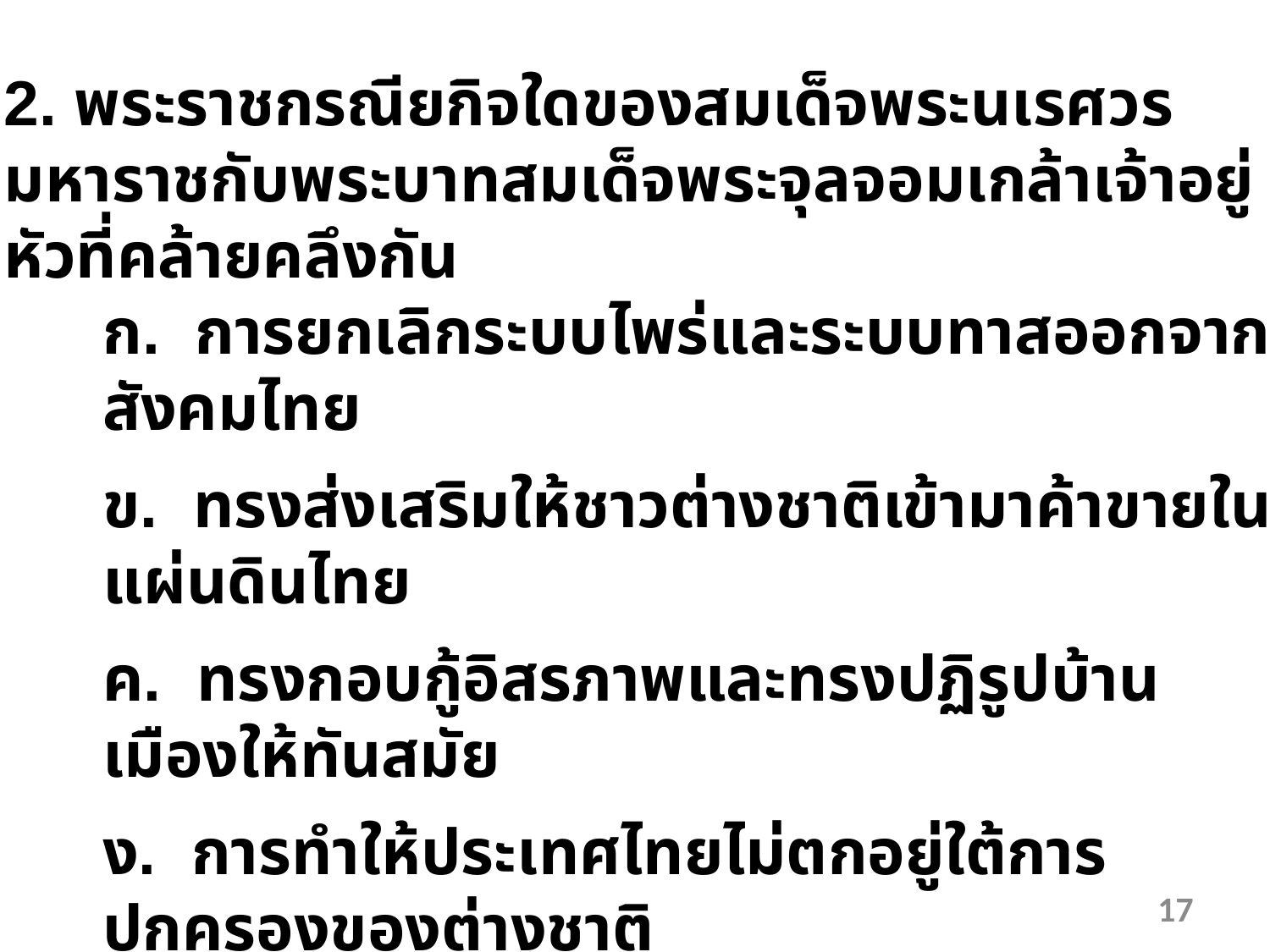

2. พระราชกรณียกิจใดของสมเด็จพระนเรศวรมหาราชกับพระบาทสมเด็จพระจุลจอมเกล้าเจ้าอยู่หัวที่คล้ายคลึงกัน
ก.  การยกเลิกระบบไพร่และระบบทาสออกจากสังคมไทย
ข.  ทรงส่งเสริมให้ชาวต่างชาติเข้ามาค้าขายในแผ่นดินไทย
ค.  ทรงกอบกู้อิสรภาพและทรงปฏิรูปบ้านเมืองให้ทันสมัย
ง.  การทำให้ประเทศไทยไม่ตกอยู่ใต้การปกครองของต่างชาติ
จ.  ทรงขยายอาณาเขตของแผ่นดินไทยออกไปอย่างกว้างขวาง
17